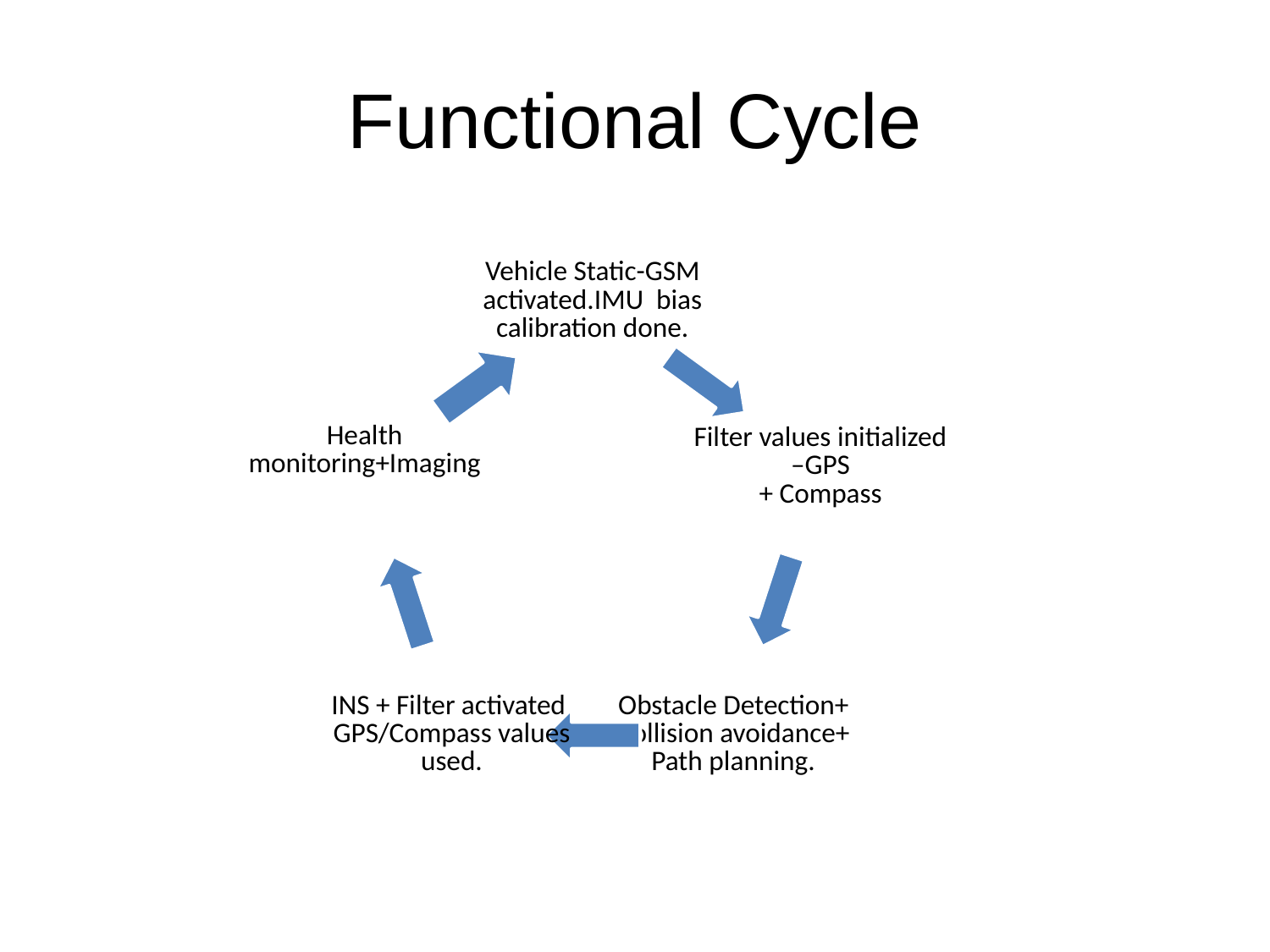

# Functional Cycle
Vehicle Static-GSM activated.IMU  bias calibration done.
Filter values initialized –GPS
+ Compass
Obstacle Detection+
Collision avoidance+
Path planning.
INS + Filter activated
GPS/Compass values used.
Health monitoring+Imaging